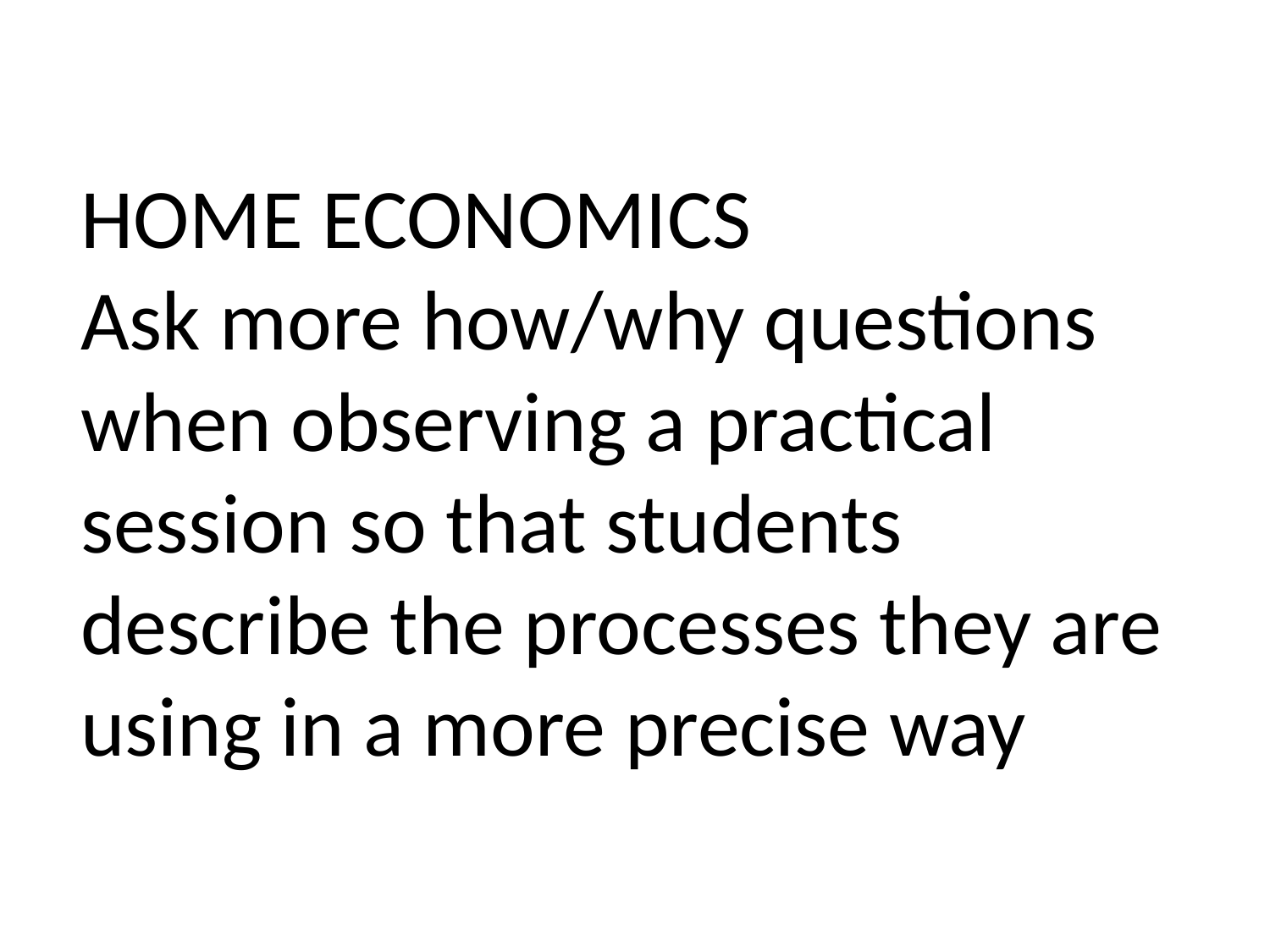

HOME ECONOMICS
Ask more how/why questions when observing a practical session so that students describe the processes they are using in a more precise way